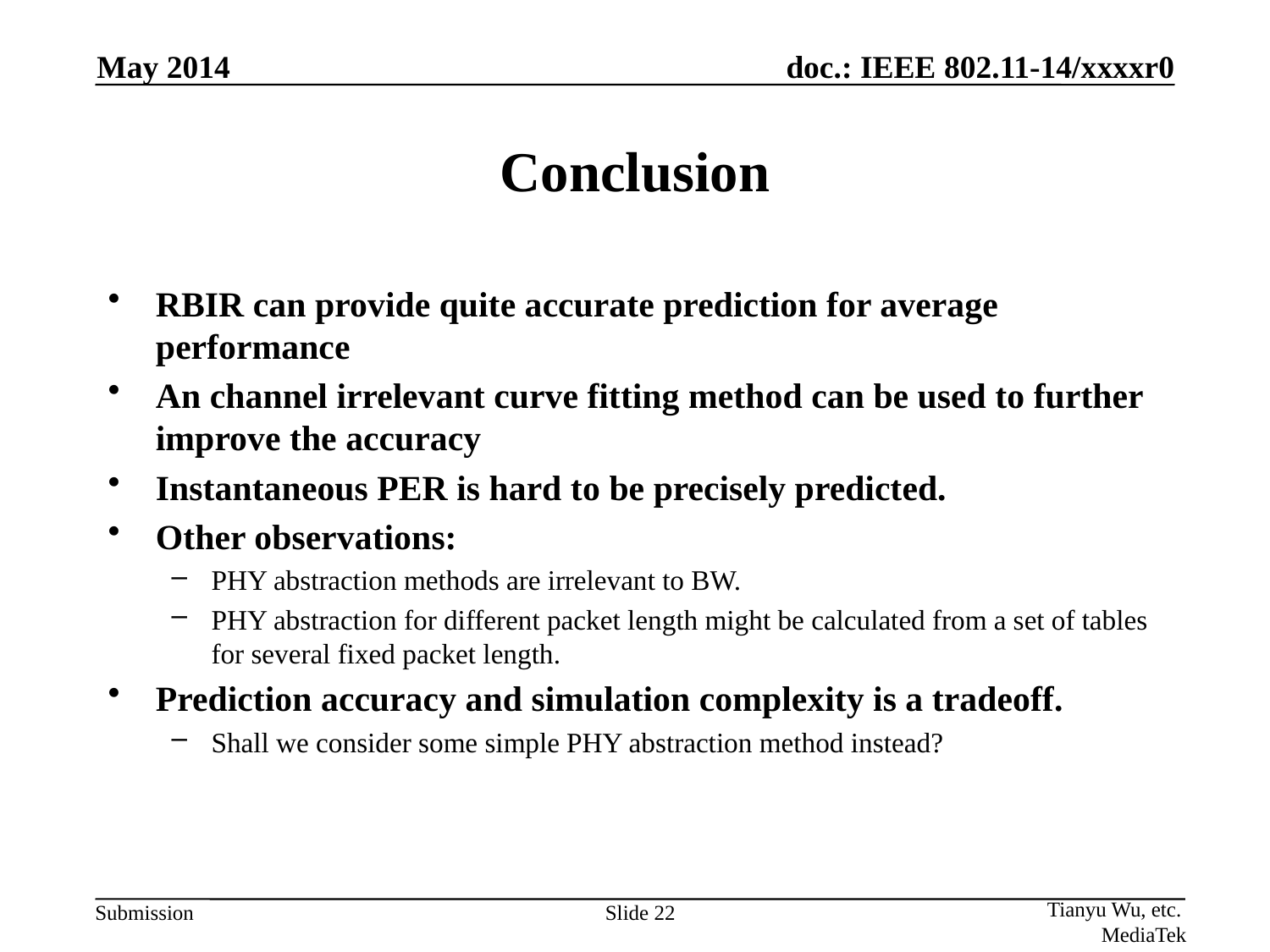

May 2014
# Conclusion
RBIR can provide quite accurate prediction for average performance
An channel irrelevant curve fitting method can be used to further improve the accuracy
Instantaneous PER is hard to be precisely predicted.
Other observations:
PHY abstraction methods are irrelevant to BW.
PHY abstraction for different packet length might be calculated from a set of tables for several fixed packet length.
Prediction accuracy and simulation complexity is a tradeoff.
Shall we consider some simple PHY abstraction method instead?

Tianyu Wu, etc.
MediaTek
Slide 22